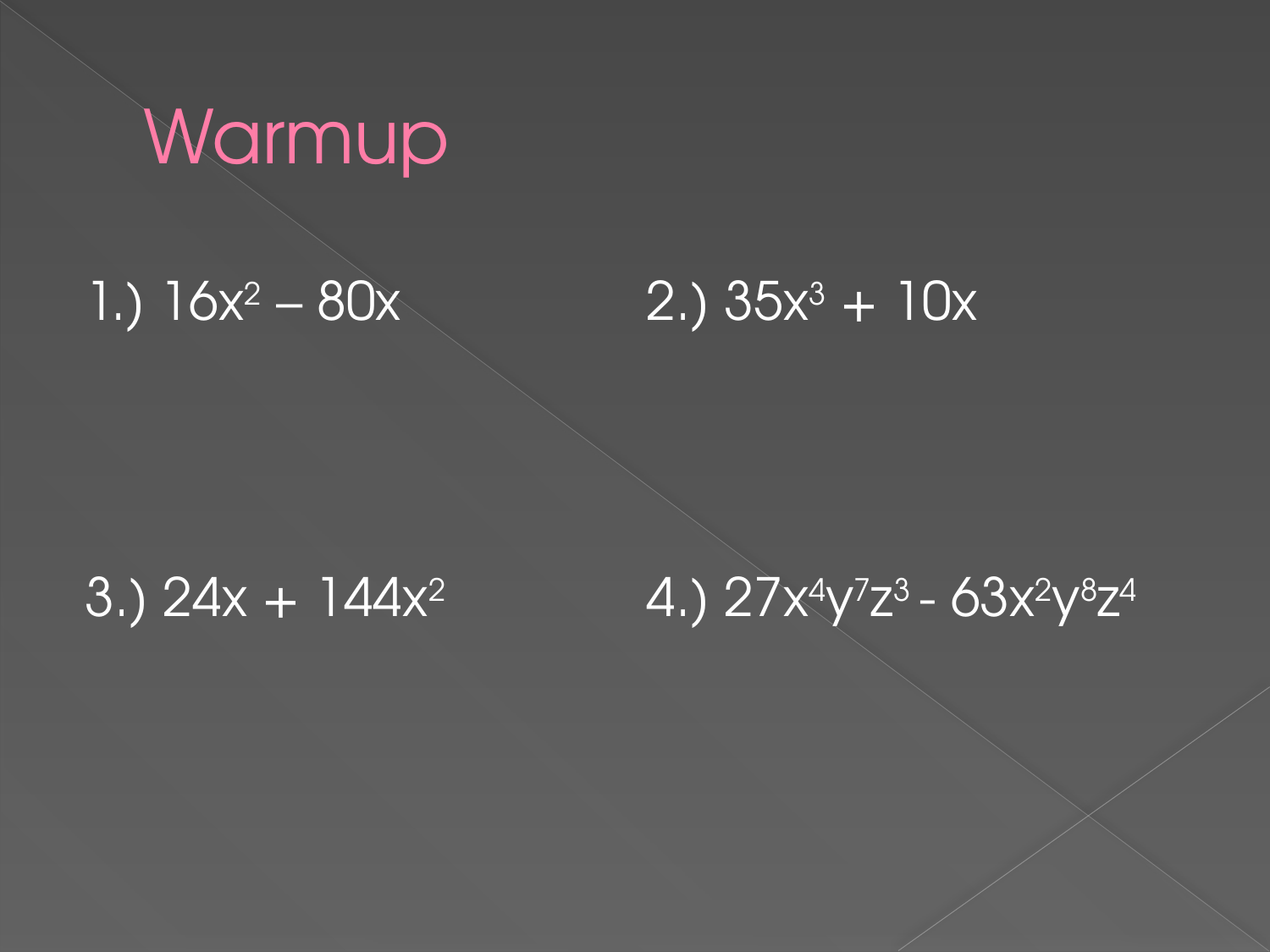

# Warmup
1.) 16x2 – 80x		2.) 35x3 + 10x

3.) 24x + 144x2		4.) 27x4y7z3 - 63x2y8z4